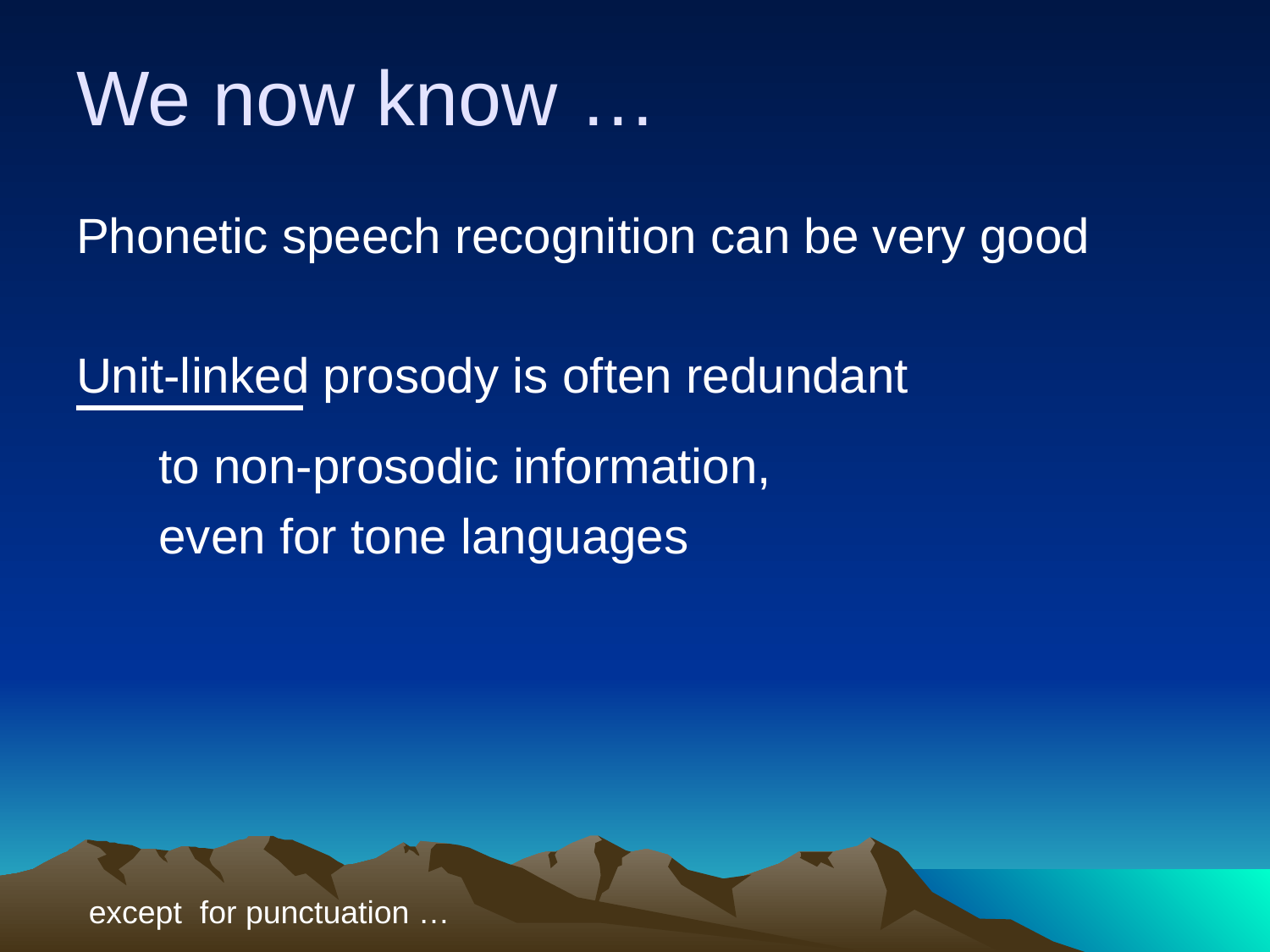

# We now know …
Phonetic speech recognition can be very good

Unit-linked prosody is often redundant
      to non-prosodic information,
      even for tone languages

except  for punctuation …